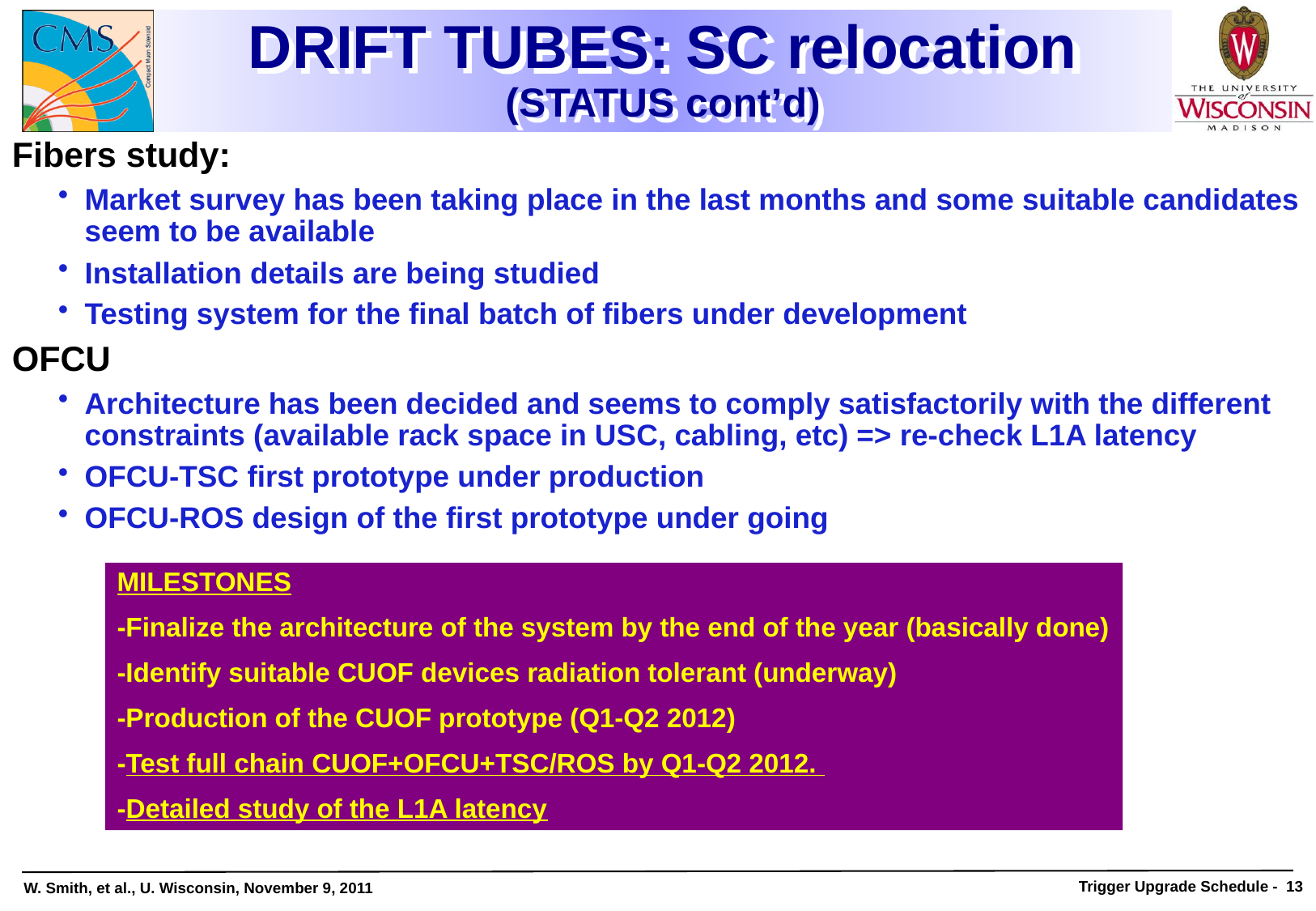

# DRIFT TUBES: SC relocation (STATUS cont’d)

Fibers study:
Market survey has been taking place in the last months and some suitable candidates seem to be available
Installation details are being studied
Testing system for the final batch of fibers under development
OFCU
Architecture has been decided and seems to comply satisfactorily with the different constraints (available rack space in USC, cabling, etc) => re-check L1A latency
OFCU-TSC first prototype under production
OFCU-ROS design of the first prototype under going

MILESTONES
-Finalize the architecture of the system by the end of the year (basically done)
-Identify suitable CUOF devices radiation tolerant (underway)
-Production of the CUOF prototype (Q1-Q2 2012)
-Test full chain CUOF+OFCU+TSC/ROS by Q1-Q2 2012.
-Detailed study of the L1A latency